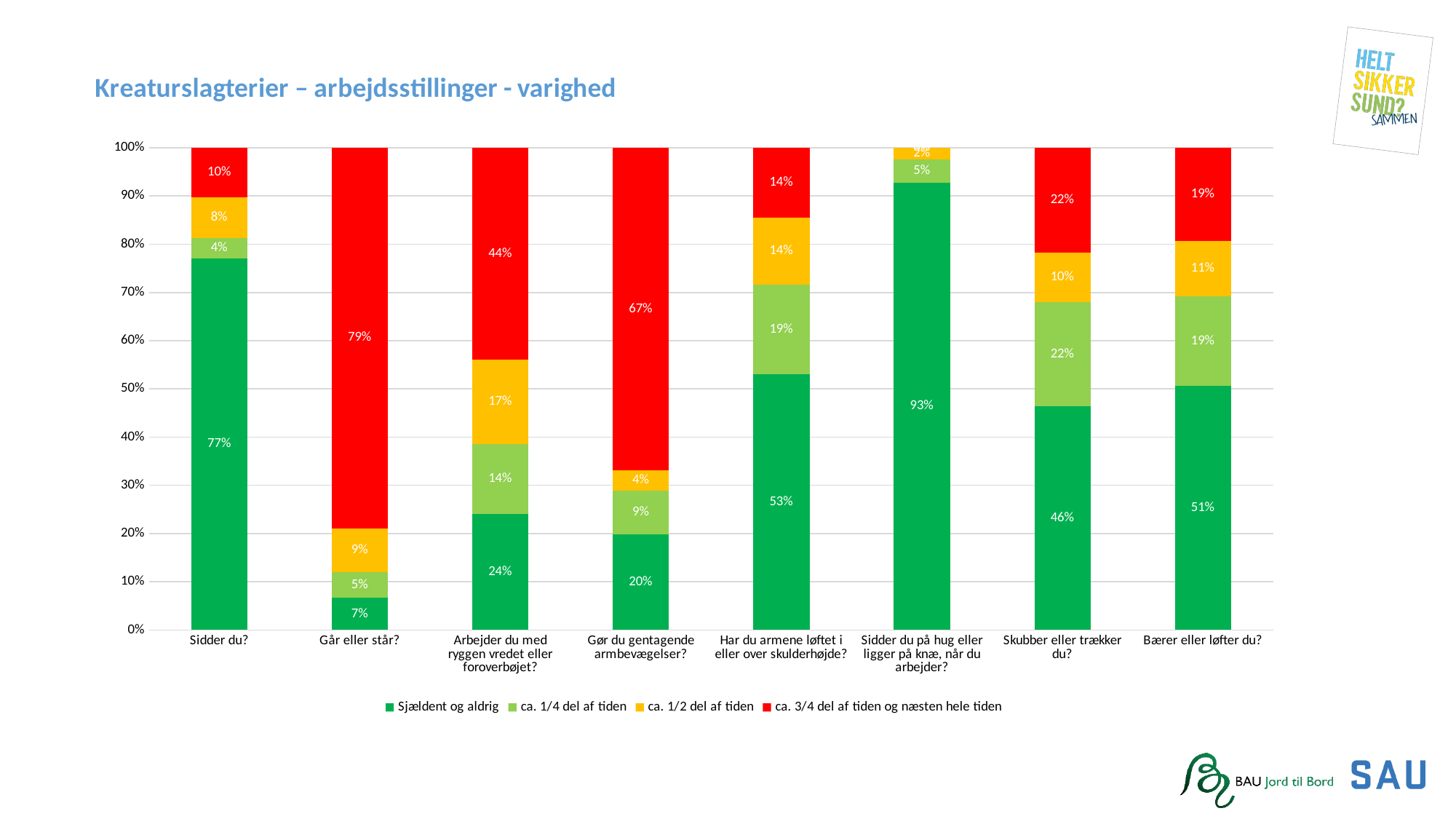

### Chart: Kreaturslagterier – arbejdsstillinger - varighed

| Category | Sjældent og aldrig | ca. 1/4 del af tiden | ca. 1/2 del af tiden | ca. 3/4 del af tiden og næsten hele tiden |
|---|---|---|---|---|
| Sidder du? | 0.7710843373493976 | 0.04216867469879518 | 0.08433734939759036 | 0.10240963855421686 |
| Går eller står? | 0.06626506024096386 | 0.05421686746987952 | 0.09036144578313253 | 0.7891566265060241 |
| Arbejder du med ryggen vredet eller foroverbøjet? | 0.24096385542168675 | 0.14457831325301204 | 0.1746987951807229 | 0.4397590361445783 |
| Gør du gentagende armbevægelser? | 0.19879518072289157 | 0.09036144578313253 | 0.04216867469879518 | 0.6686746987951807 |
| Har du armene løftet i eller over skulderhøjde? | 0.5301204819277109 | 0.18674698795180722 | 0.13855421686746988 | 0.14457831325301204 |
| Sidder du på hug eller ligger på knæ, når du arbejder? | 0.927710843373494 | 0.04819277108433735 | 0.024096385542168676 | 0.0 |
| Skubber eller trækker du? | 0.463855421686747 | 0.21686746987951808 | 0.10240963855421686 | 0.21686746987951808 |
| Bærer eller løfter du? | 0.5060240963855421 | 0.18674698795180722 | 0.1144578313253012 | 0.1927710843373494 |